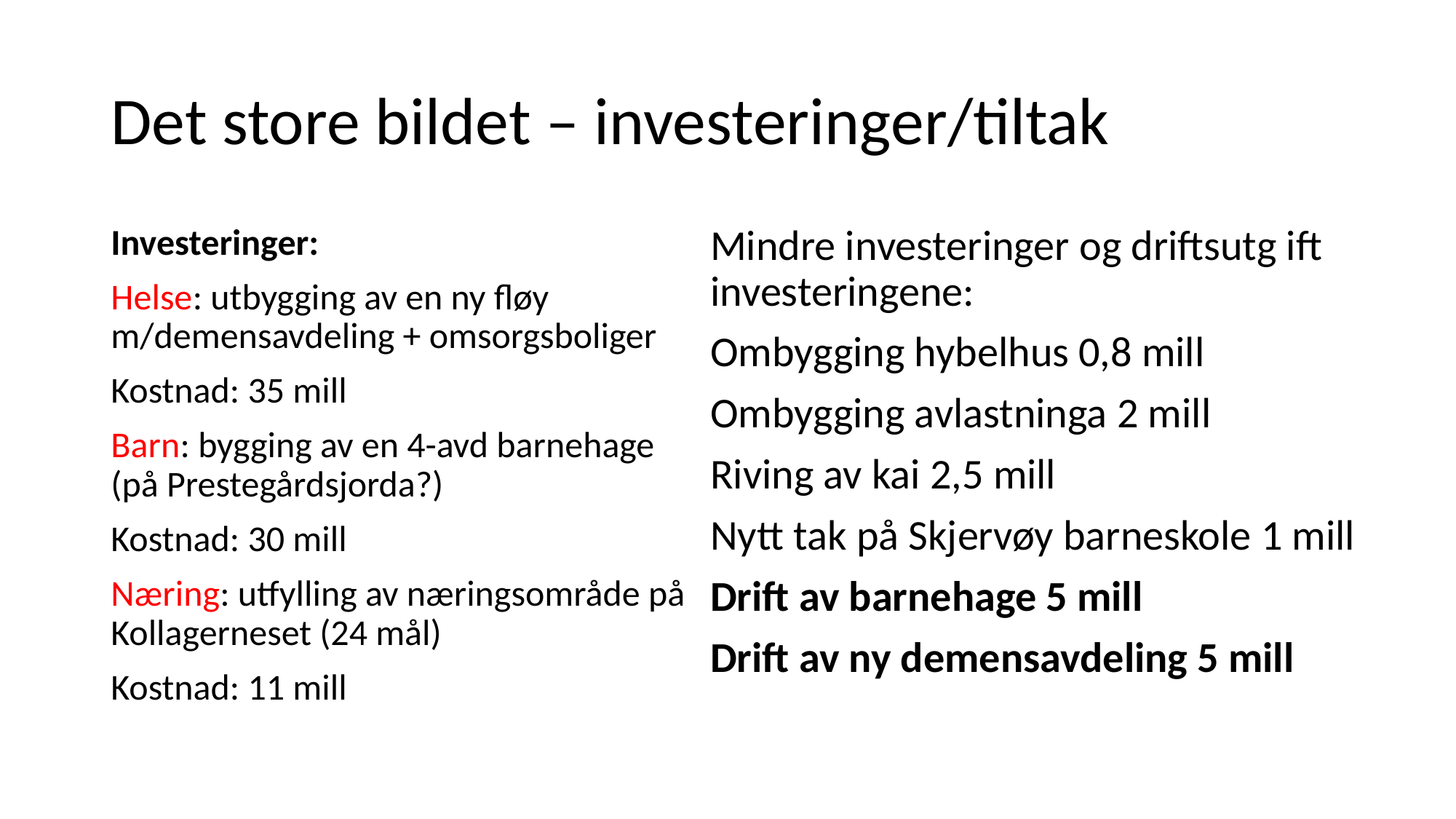

# Det store bildet – investeringer/tiltak
Investeringer:
Helse: utbygging av en ny fløy m/demensavdeling + omsorgsboliger
Kostnad: 35 mill
Barn: bygging av en 4-avd barnehage (på Prestegårdsjorda?)
Kostnad: 30 mill
Næring: utfylling av næringsområde på Kollagerneset (24 mål)
Kostnad: 11 mill
Mindre investeringer og driftsutg ift investeringene:
Ombygging hybelhus 0,8 mill
Ombygging avlastninga 2 mill
Riving av kai 2,5 mill
Nytt tak på Skjervøy barneskole 1 mill
Drift av barnehage 5 mill
Drift av ny demensavdeling 5 mill